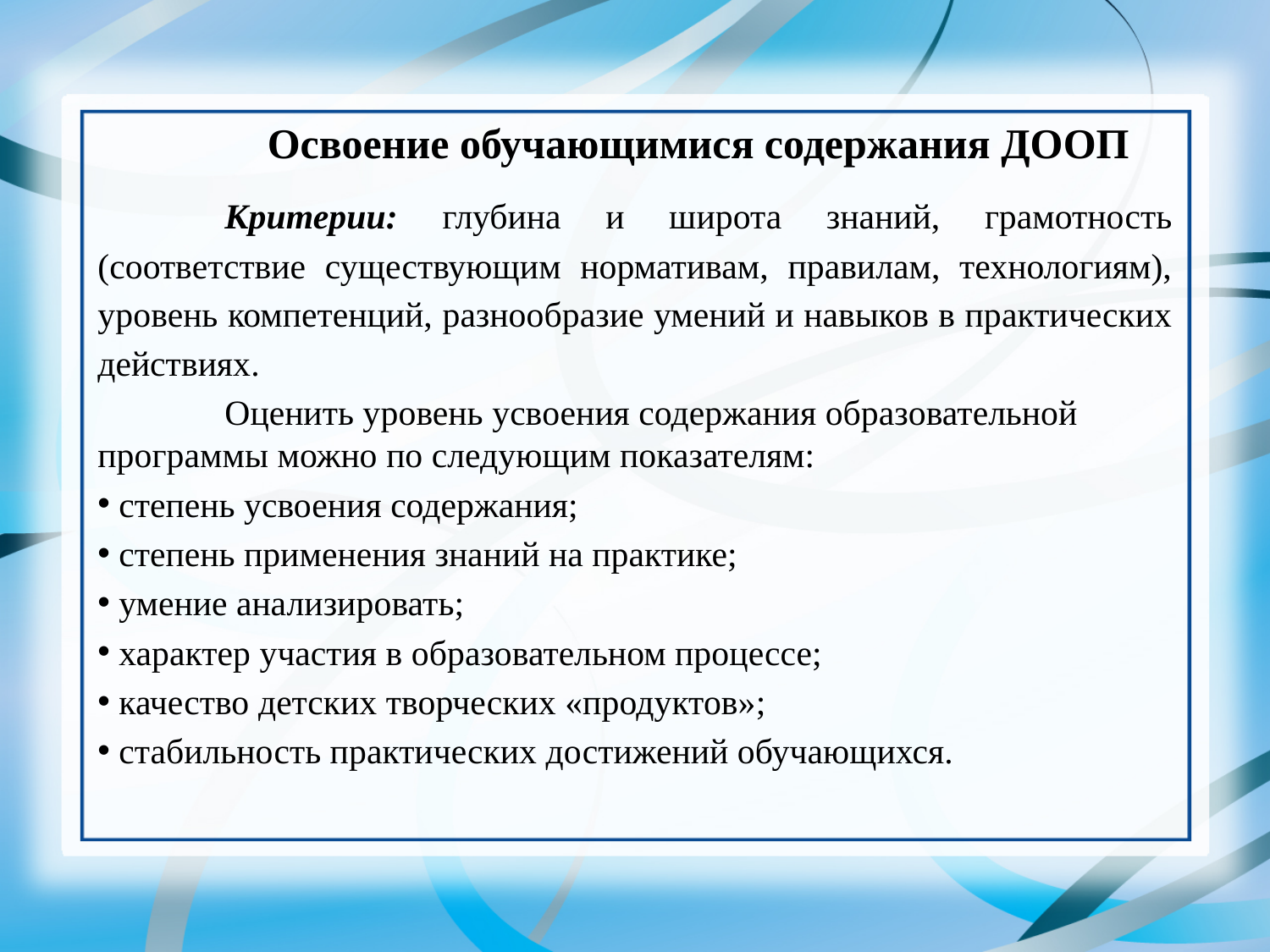

Освоение обучающимися содержания ДООП
	Критерии: глубина и широта знаний, грамотность (соответствие существующим нормативам, правилам, технологиям), уровень компетенций, разнообразие умений и навыков в практических действиях.
	Оценить уровень усвоения содержания образовательной программы можно по следующим показателям:
 степень усвоения содержания;
 степень применения знаний на практике;
 умение анализировать;
 характер участия в образовательном процессе;
 качество детских творческих «продуктов»;
 стабильность практических достижений обучающихся.